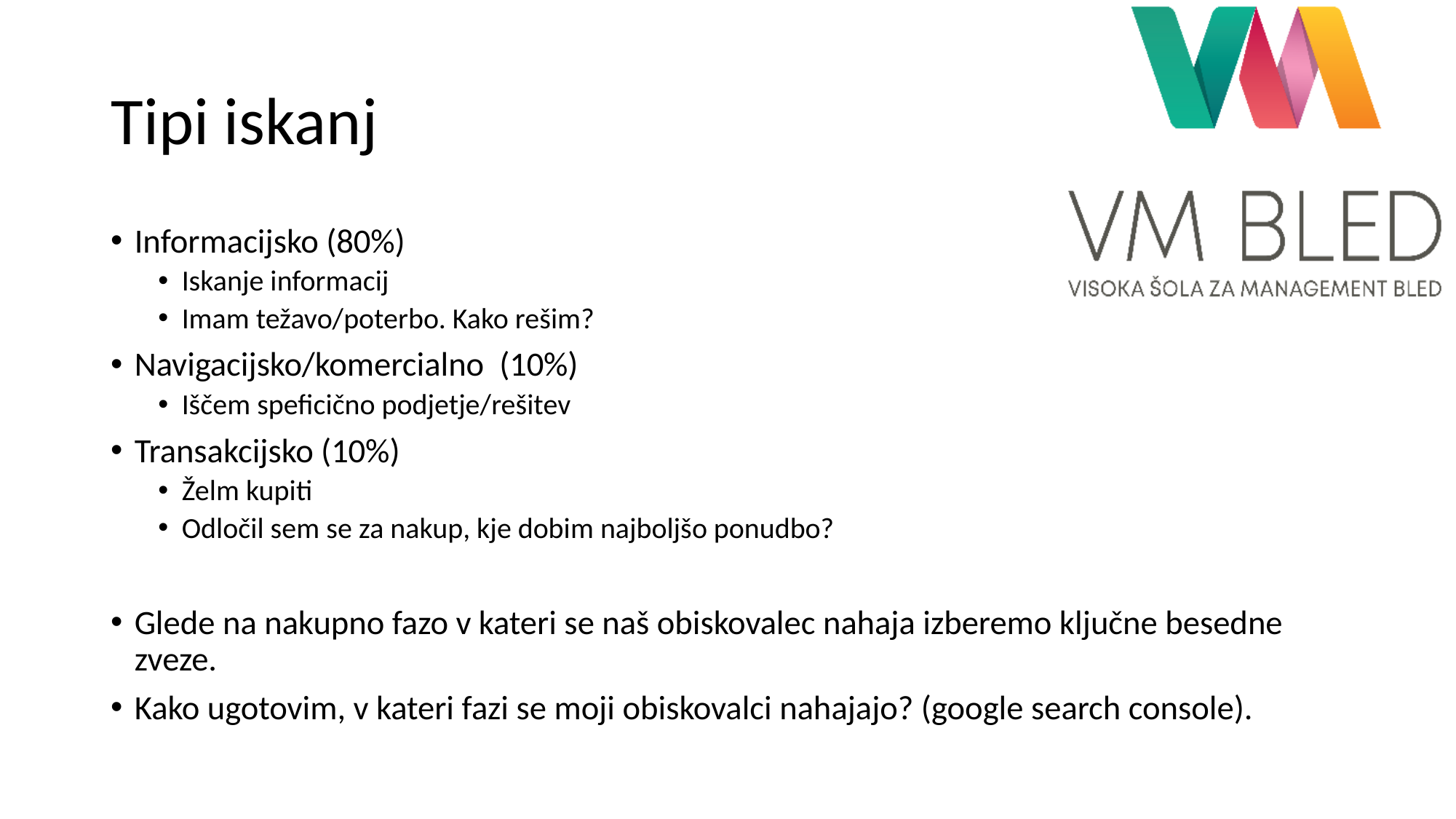

# Tipi iskanj
Informacijsko (80%)
Iskanje informacij
Imam težavo/poterbo. Kako rešim?
Navigacijsko/komercialno  (10%)
Iščem speficično podjetje/rešitev
Transakcijsko (10%)
Želm kupiti
Odločil sem se za nakup, kje dobim najboljšo ponudbo?

Glede na nakupno fazo v kateri se naš obiskovalec nahaja izberemo ključne besedne zveze.
Kako ugotovim, v kateri fazi se moji obiskovalci nahajajo? (google search console).